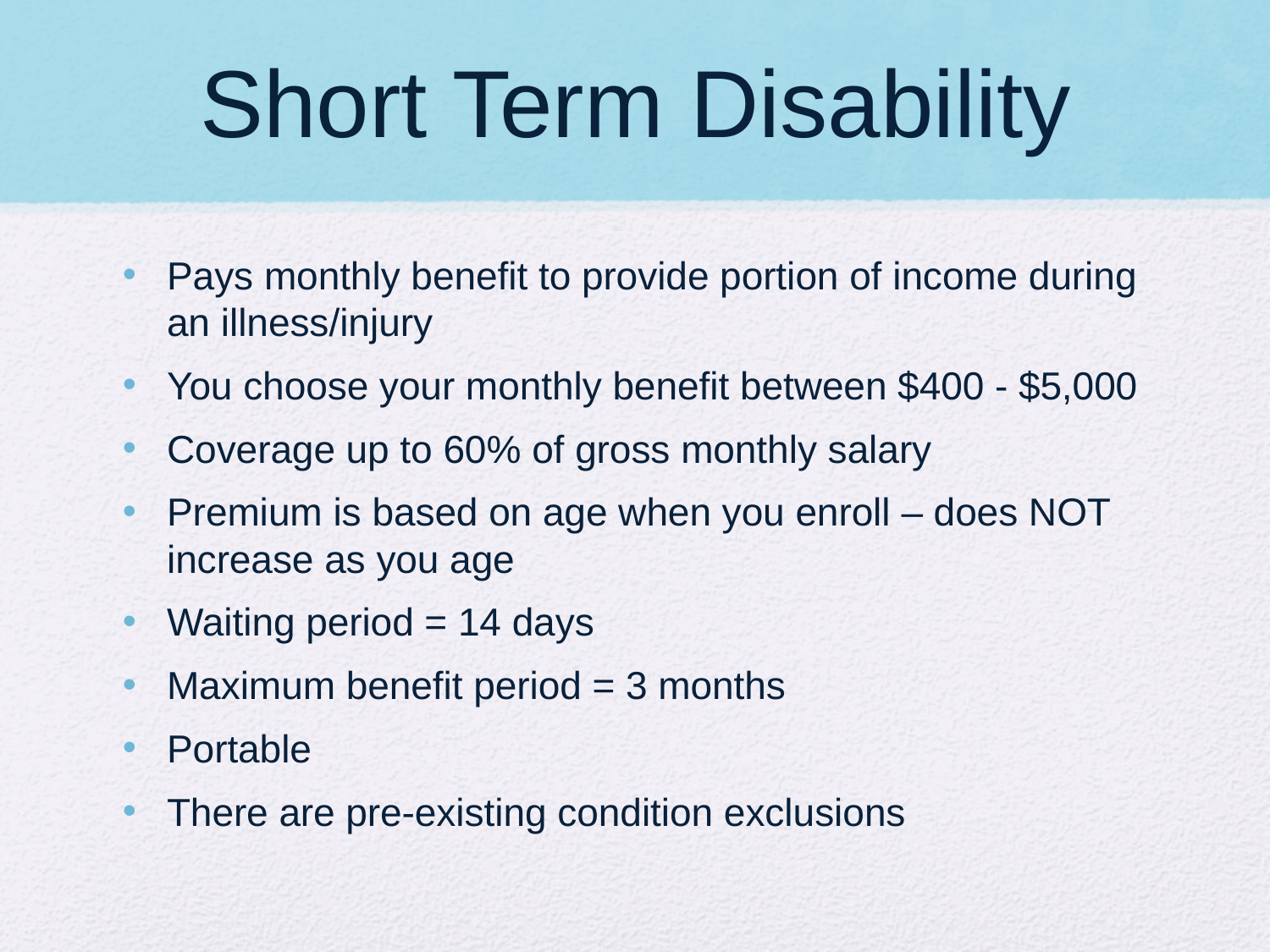

# Short Term Disability
Pays monthly benefit to provide portion of income during an illness/injury
You choose your monthly benefit between $400 - $5,000
Coverage up to 60% of gross monthly salary
Premium is based on age when you enroll – does NOT increase as you age
Waiting period = 14 days
Maximum benefit period = 3 months
Portable
There are pre-existing condition exclusions